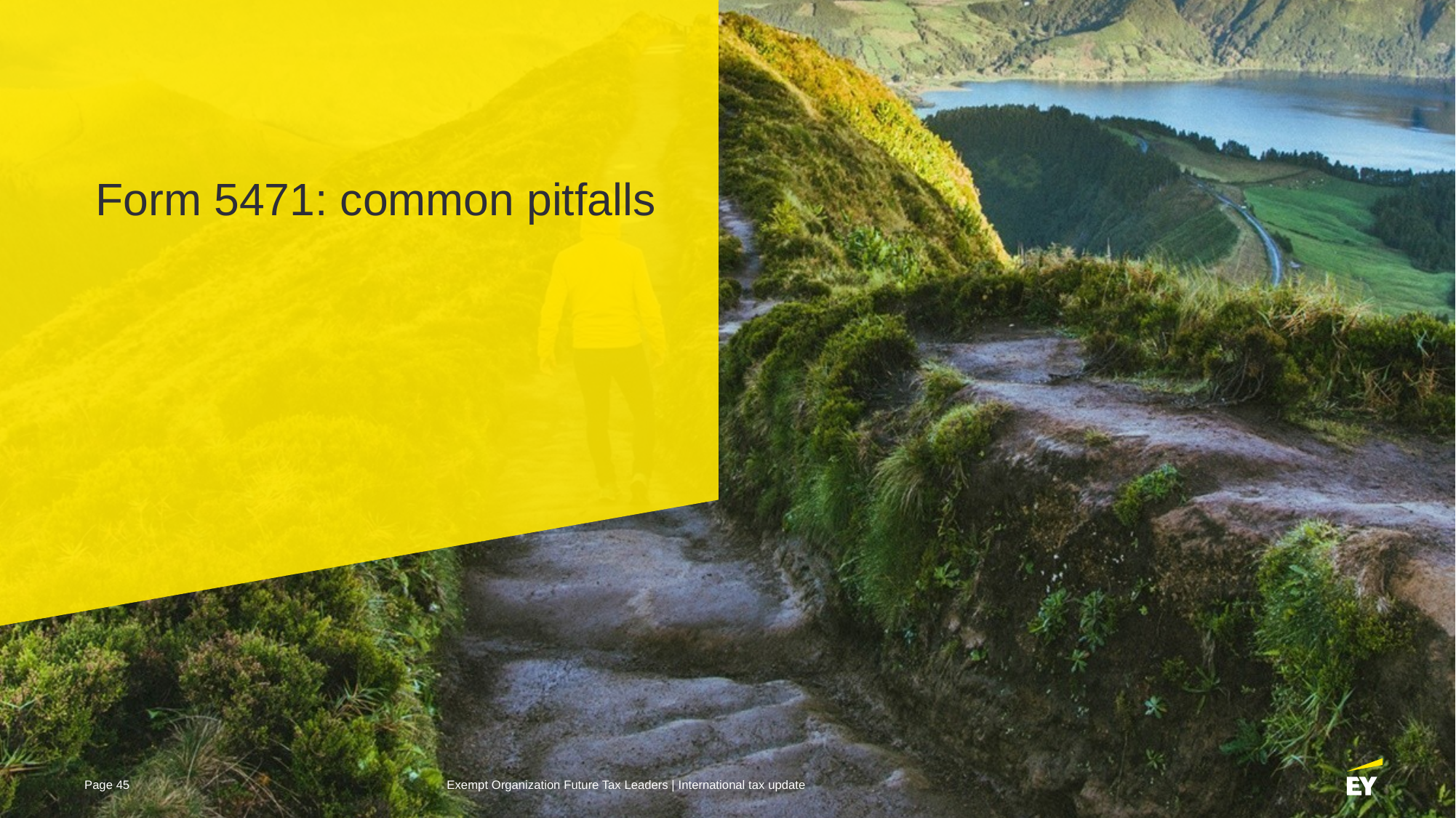

Form 5471: common pitfalls

Exempt Organization Future Tax Leaders | International tax update